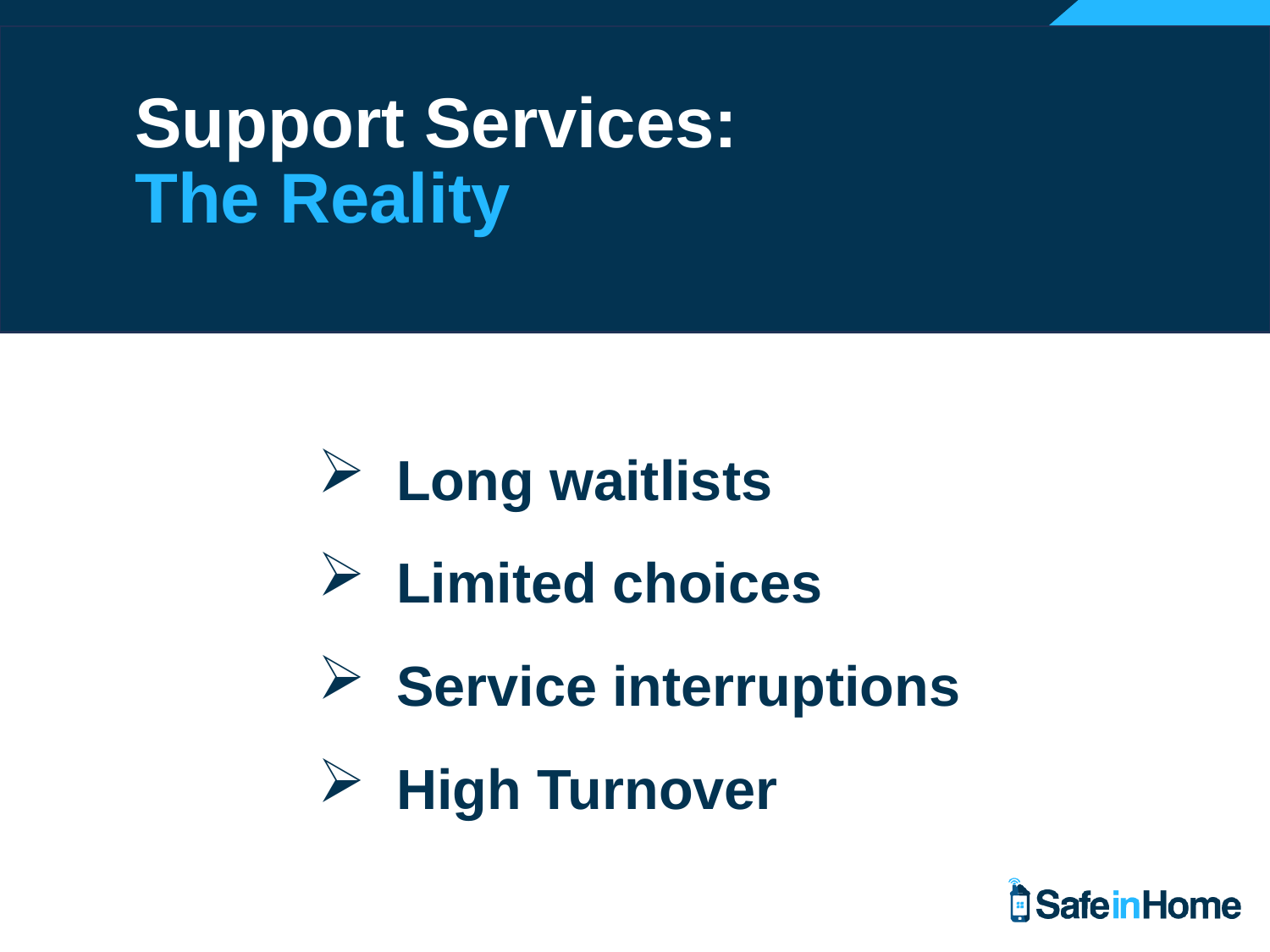

# Support Services: The Reality
Long waitlists
Limited choices
Service interruptions
High Turnover